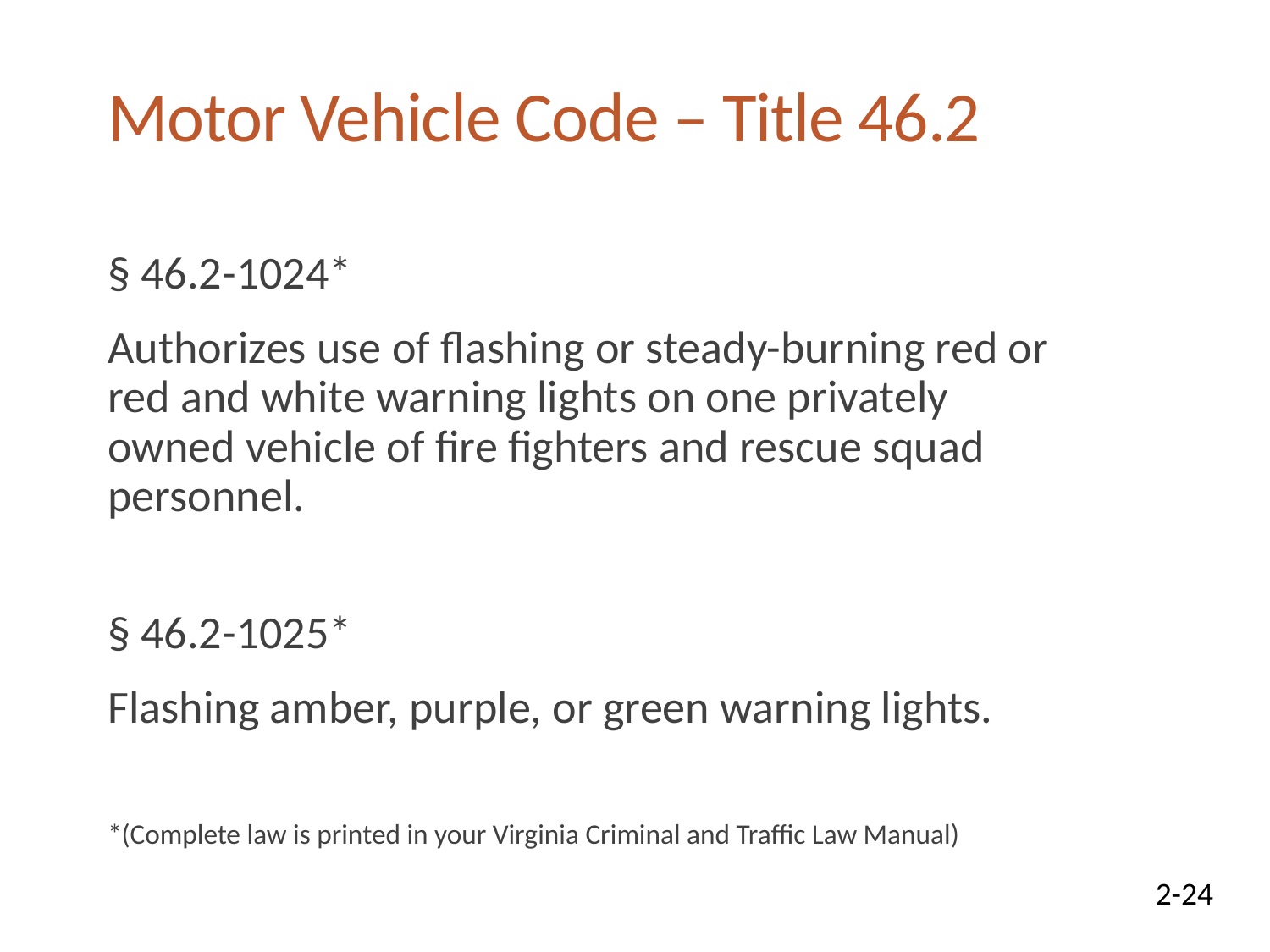

# Motor Vehicle Code – Title 46.2
§ 46.2-1024*
	Authorizes use of flashing or steady-burning red or red and white warning lights on one privately owned vehicle of fire fighters and rescue squad personnel.

§ 46.2-1025*
	Flashing amber, purple, or green warning lights.

	*(Complete law is printed in your Virginia Criminal and Traffic Law Manual)

2-24